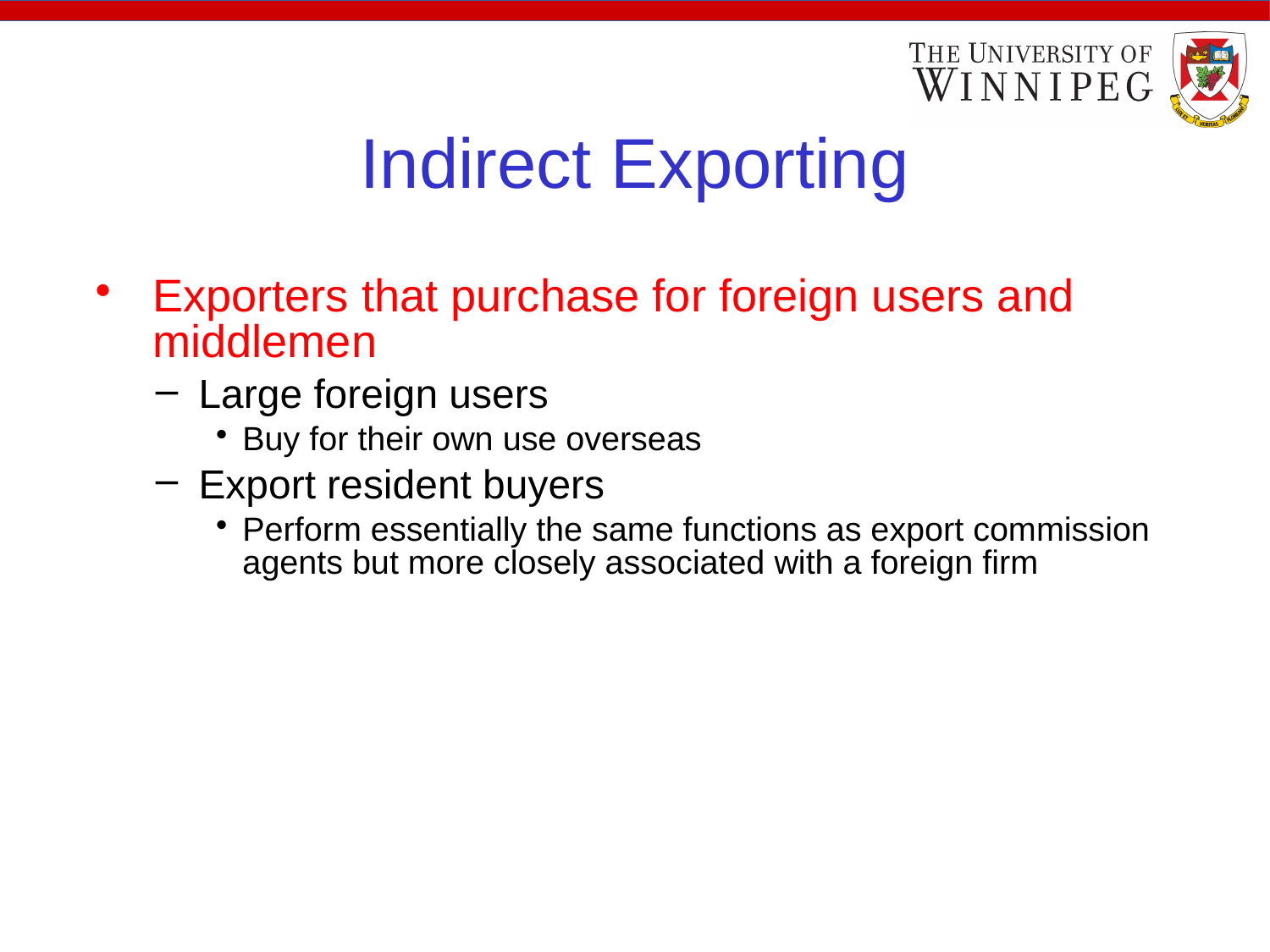

Indirect Exporting
Exporters that purchase for foreign users and middlemen
Large foreign users
Buy for their own use overseas
Export resident buyers
Perform essentially the same functions as export commission agents but more closely associated with a foreign firm